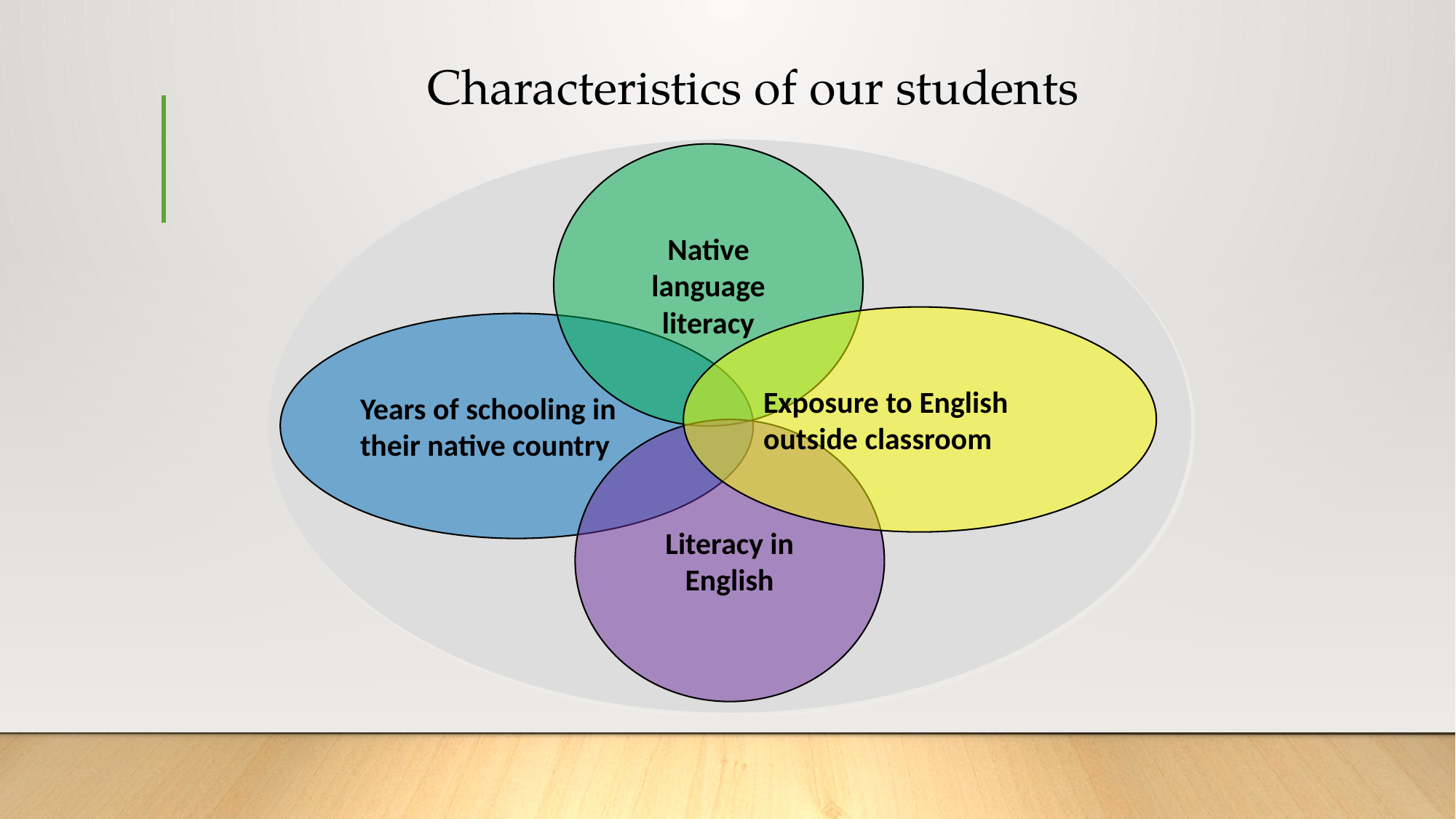

# Characteristics of our students

Native language literacy
Exposure to English outside classroom
Years of schooling in their native country
Literacy in English